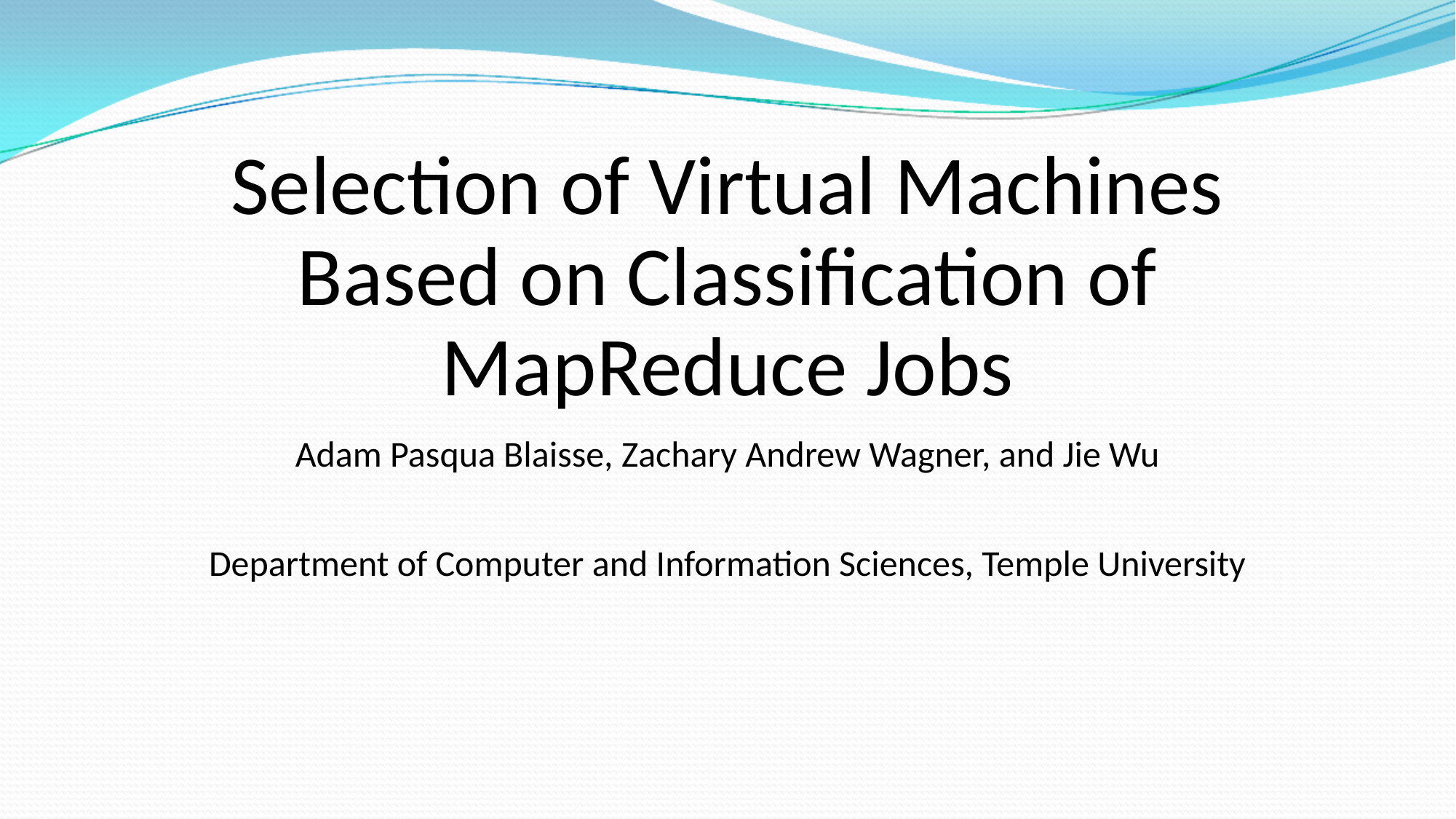

# Selection of Virtual Machines Based on Classification of MapReduce Jobs
Adam Pasqua Blaisse, Zachary Andrew Wagner, and Jie Wu

Department of Computer and Information Sciences, Temple University